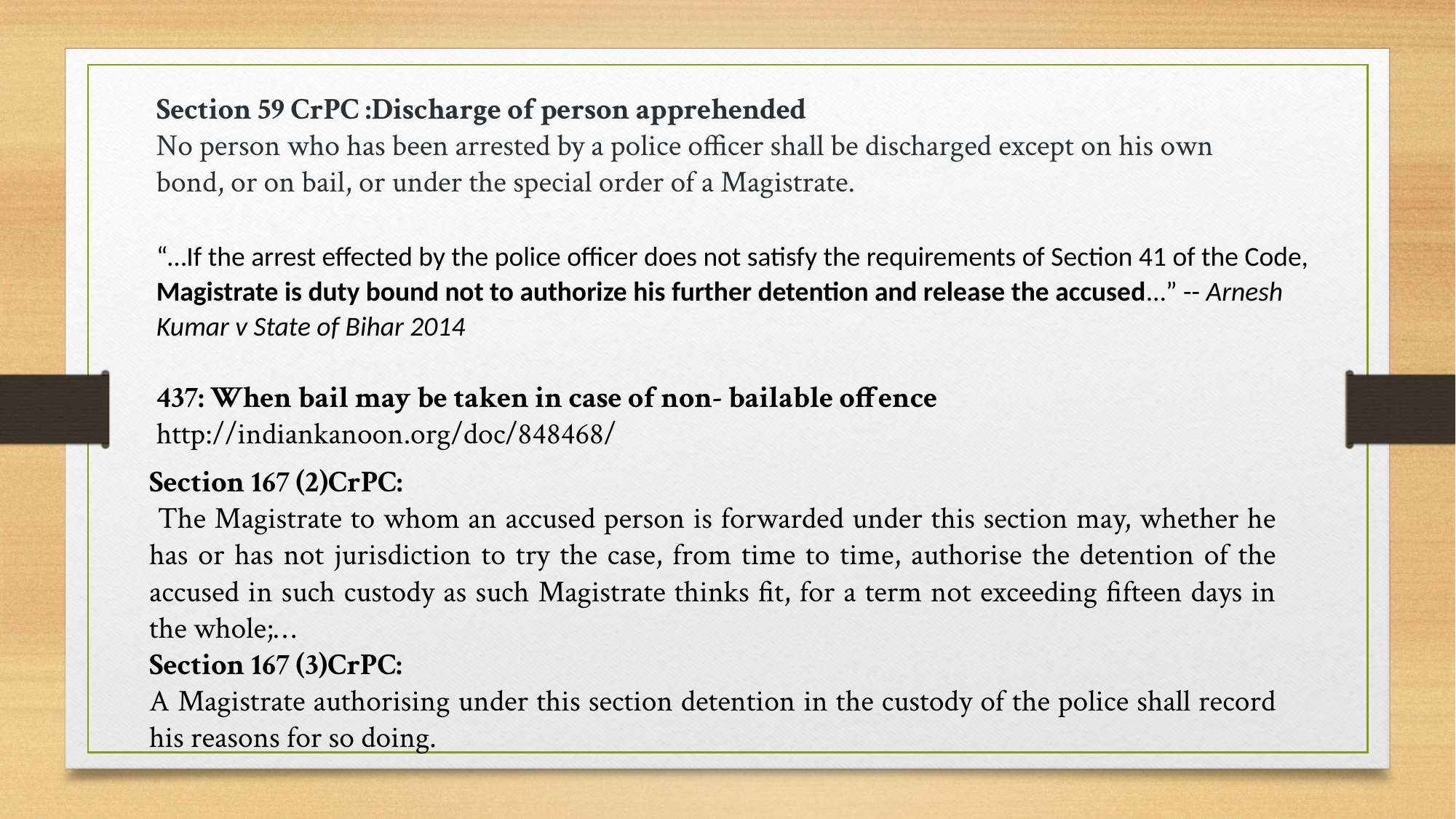

Section 59 CrPC :Discharge of person apprehended
No person who has been arrested by a police officer shall be discharged except on his own bond, or on bail, or under the special order of a Magistrate.
“…If the arrest effected by the police officer does not satisfy the requirements of Section 41 of the Code, Magistrate is duty bound not to authorize his further detention and release the accused…” -- Arnesh Kumar v State of Bihar 2014
437: When bail may be taken in case of non- bailable offence http://indiankanoon.org/doc/848468/
Section 167 (2)CrPC:
 The Magistrate to whom an accused person is forwarded under this section may, whether he has or has not jurisdiction to try the case, from time to time, authorise the detention of the accused in such custody as such Magistrate thinks fit, for a term not exceeding fifteen days in the whole;…
Section 167 (3)CrPC:
A Magistrate authorising under this section detention in the custody of the police shall record his reasons for so doing.